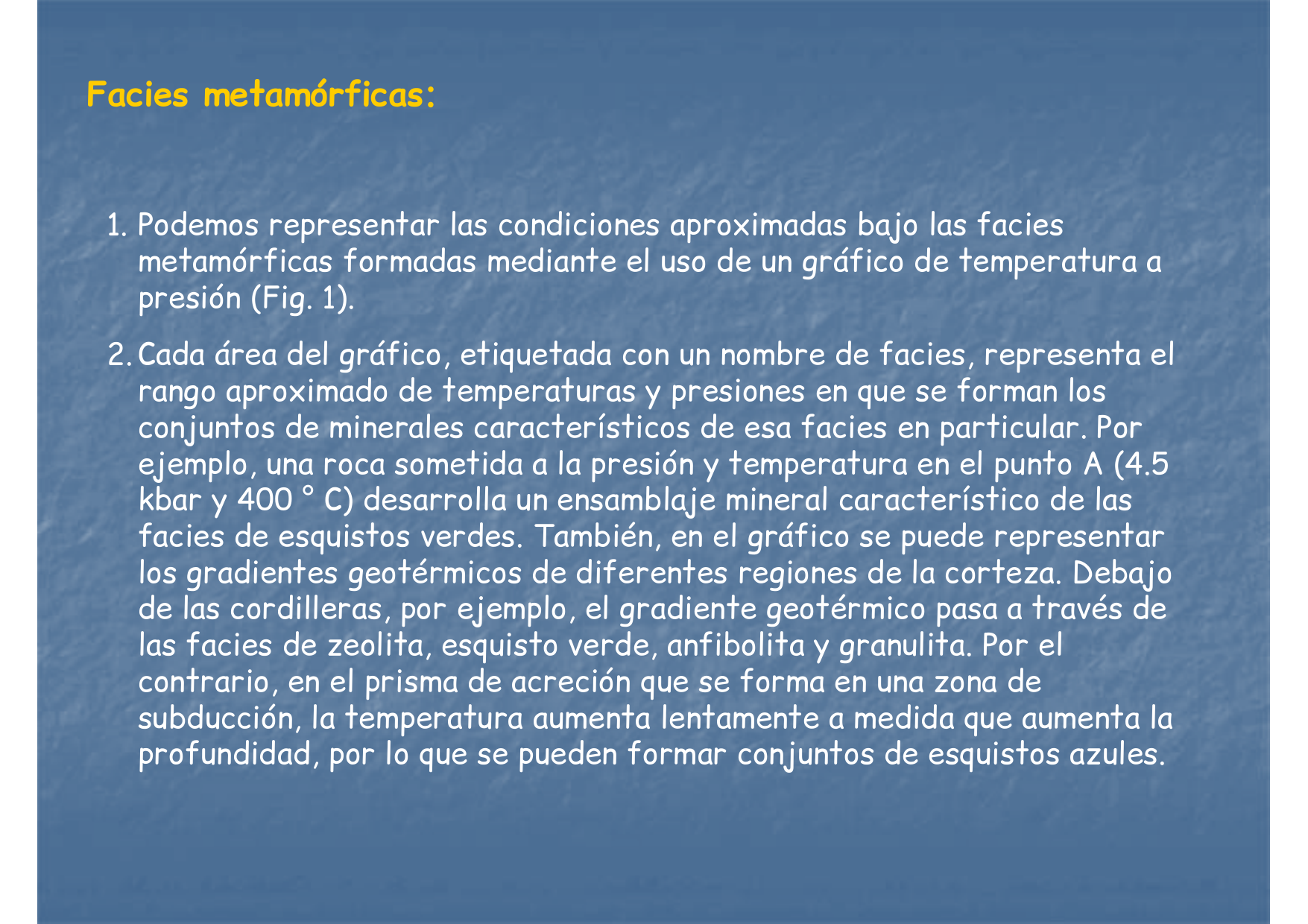

# Facies metamórficas:

Podemos representar las condiciones aproximadas bajo las facies metamórficas formadas mediante el uso de un gráfico de temperatura a presión (Fig. 1).
Cada área del gráfico, etiquetada con un nombre de facies, representa el rango aproximado de temperaturas y presiones en que se forman los conjuntos de minerales característicos de esa facies en particular. Por ejemplo, una roca sometida a la presión y temperatura en el punto A (4.5 kbar y 400 ° C) desarrolla un ensamblaje mineral característico de las facies de esquistos verdes. También, en el gráfico se puede representar los gradientes geotérmicos de diferentes regiones de la corteza. Debajo de las cordilleras, por ejemplo, el gradiente geotérmico pasa a través de las facies de zeolita, esquisto verde, anfibolita y granulita. Por el contrario, en el prisma de acreción que se forma en una zona de subducción, la temperatura aumenta lentamente a medida que aumenta la profundidad, por lo que se pueden formar conjuntos de esquistos azules.